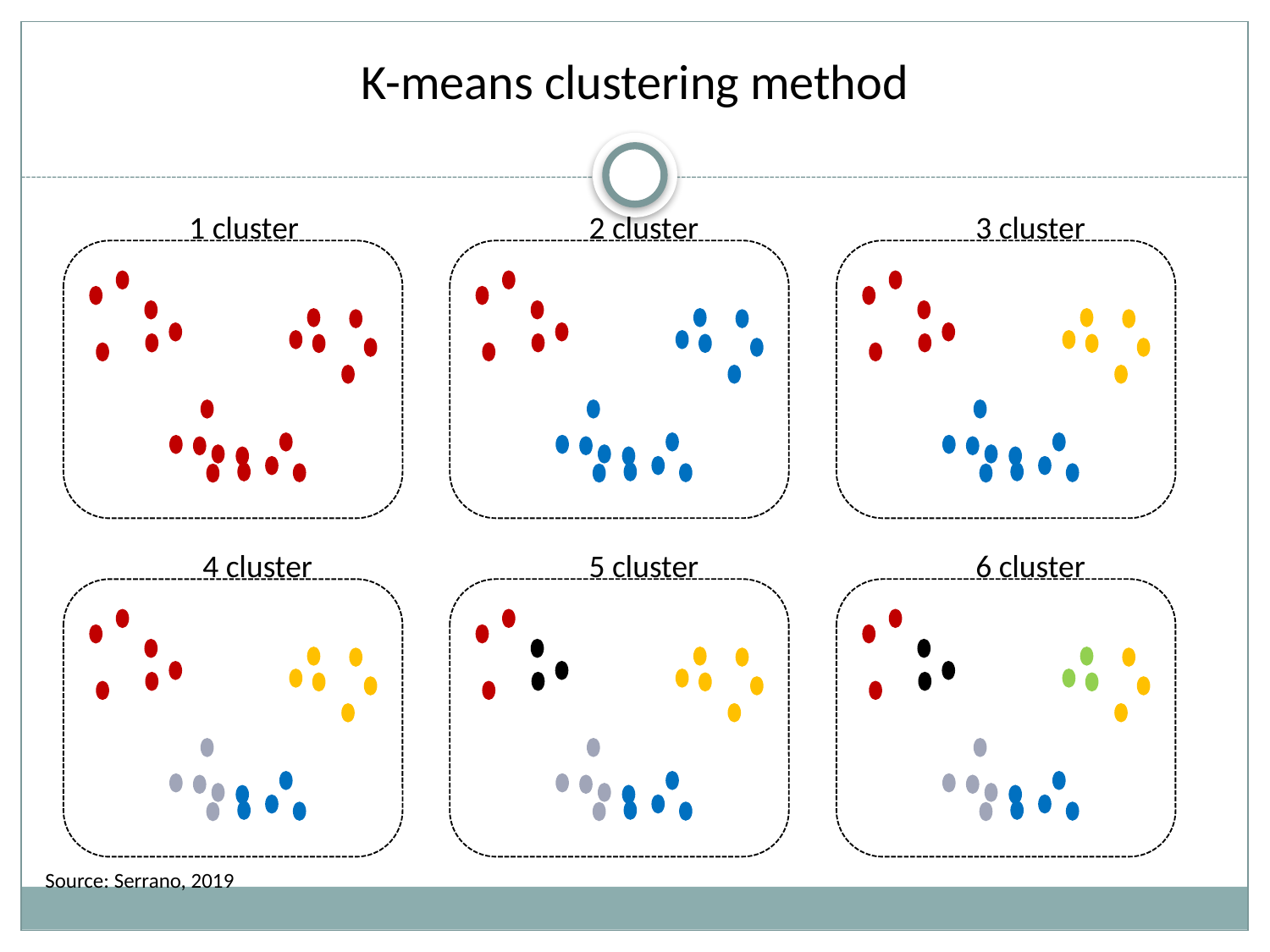

# K-means clustering method
2 cluster

 v

 v

 v

3 cluster

 v

 v

 v

1 cluster

 v

 v

 v

5 cluster

 v

 v

 v

6 cluster

 v

 v

 v

4 cluster

 v

 v

 v

Source: Serrano, 2019